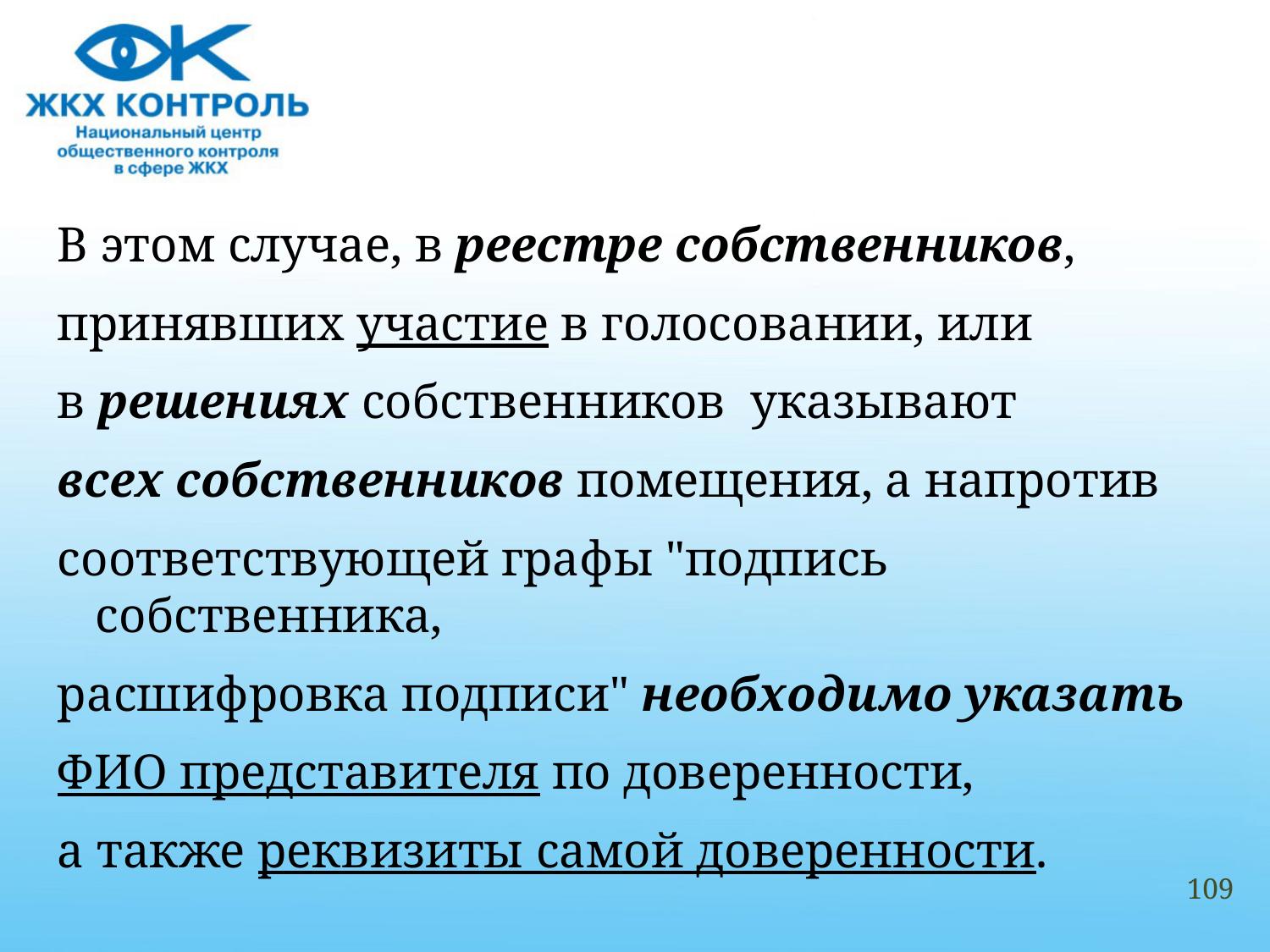

#
В этом случае, в реестре собственников,
принявших участие в голосовании, или
в решениях собственников  указывают
всех собственников помещения, а напротив
соответствующей графы "подпись собственника,
расшифровка подписи" необходимо указать
ФИО представителя по доверенности,
а также реквизиты самой доверенности.

109